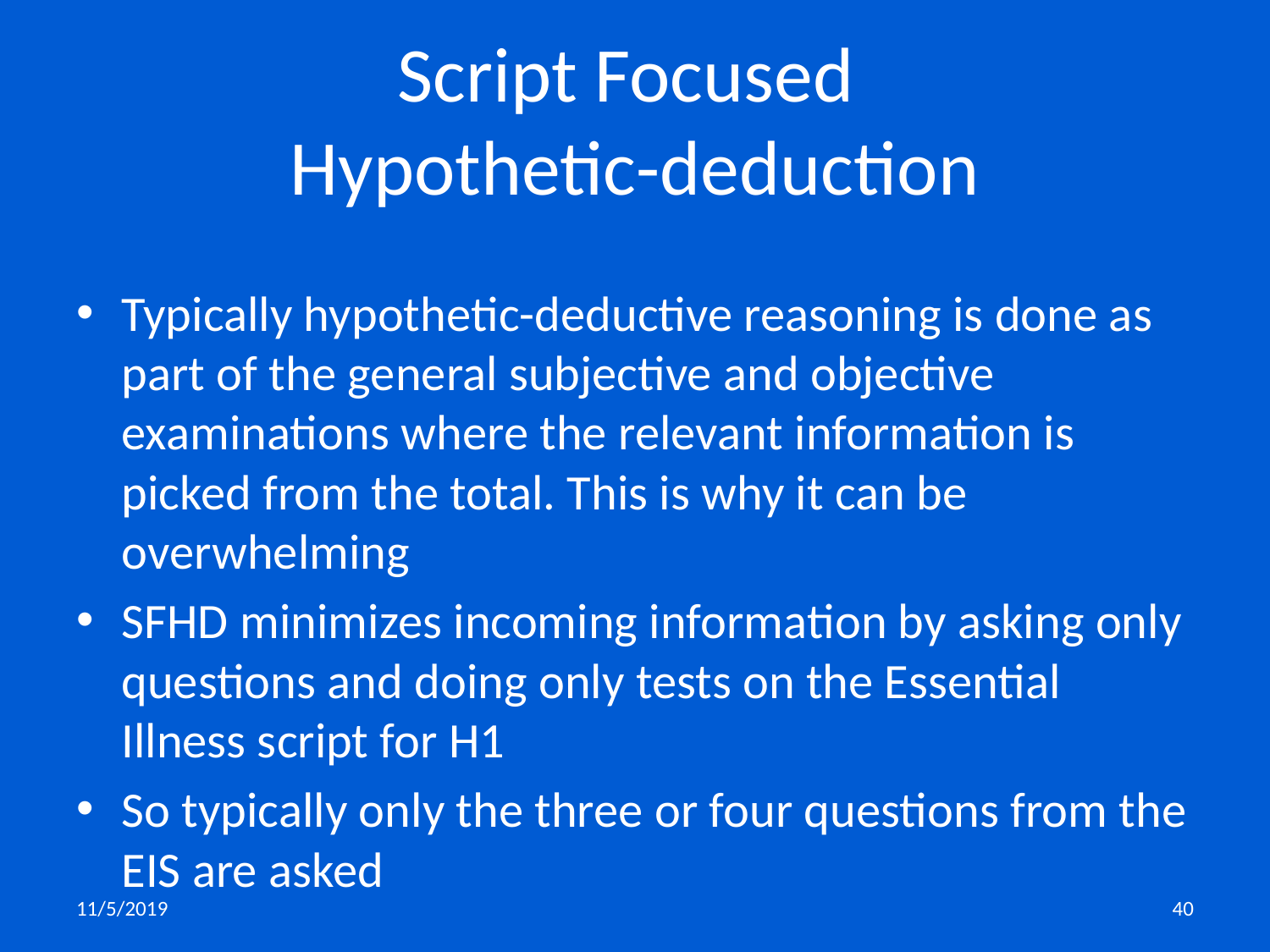

# Script Focused Hypothetic-deduction
Typically hypothetic-deductive reasoning is done as part of the general subjective and objective examinations where the relevant information is picked from the total. This is why it can be overwhelming
SFHD minimizes incoming information by asking only questions and doing only tests on the Essential Illness script for H1
So typically only the three or four questions from the EIS are asked

11/5/2019
40